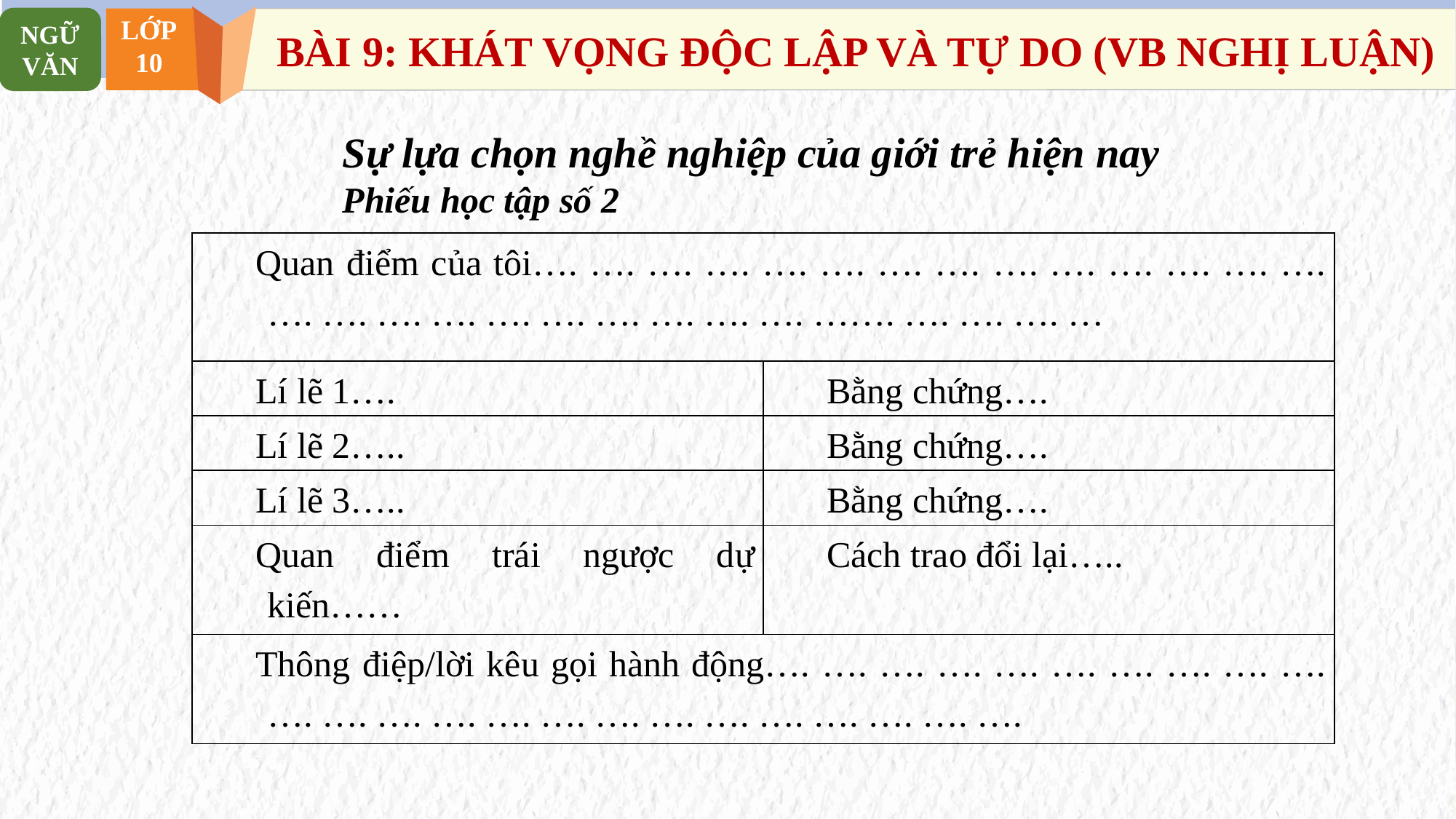

NGỮ VĂN

LỚP
10
BÀI 9: KHÁT VỌNG ĐỘC LẬP VÀ TỰ DO (VB NGHỊ LUẬN)
Sự lựa chọn nghề nghiệp của giới trẻ hiện nay
Phiếu học tập số 2
| Quan điểm của tôi…. …. …. …. …. …. …. …. …. …. …. …. …. …. …. …. …. …. …. …. …. …. …. …. ……. …. …. …. … |  |
| --- | --- |
| Lí lẽ 1…. | Bằng chứng…. |
| Lí lẽ 2….. | Bằng chứng…. |
| Lí lẽ 3….. | Bằng chứng…. |
| Quan điểm trái ngược dự kiến…… | Cách trao đổi lại….. |
| Thông điệp/lời kêu gọi hành động…. …. …. …. …. …. …. …. …. …. …. …. …. …. …. …. …. …. …. …. …. …. …. …. |  |